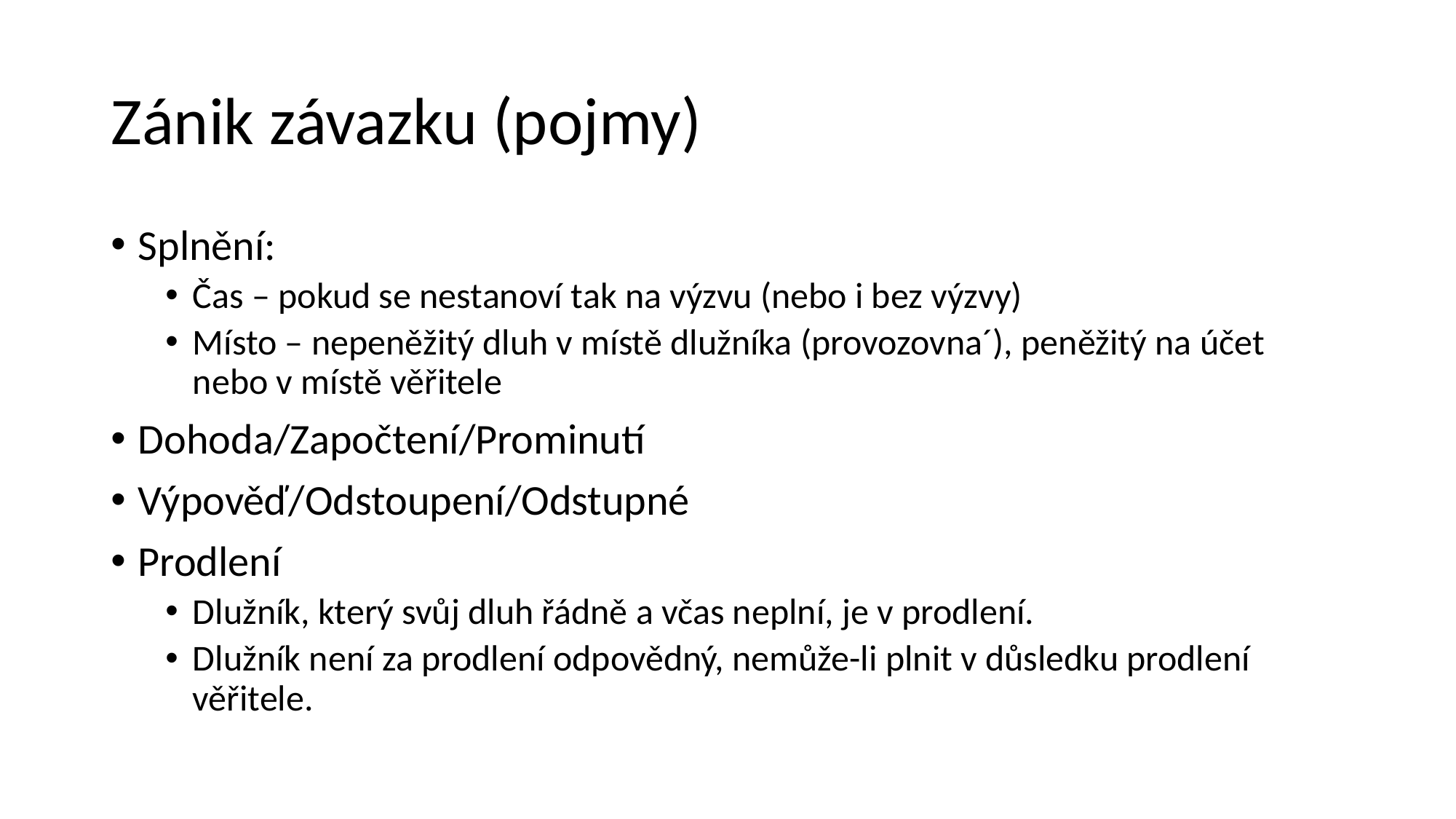

# Zánik závazku (pojmy)
Splnění:
Čas – pokud se nestanoví tak na výzvu (nebo i bez výzvy)
Místo – nepeněžitý dluh v místě dlužníka (provozovna´), peněžitý na účet nebo v místě věřitele
Dohoda/Započtení/Prominutí
Výpověď/Odstoupení/Odstupné
Prodlení
Dlužník, který svůj dluh řádně a včas neplní, je v prodlení.
Dlužník není za prodlení odpovědný, nemůže-li plnit v důsledku prodlení věřitele.